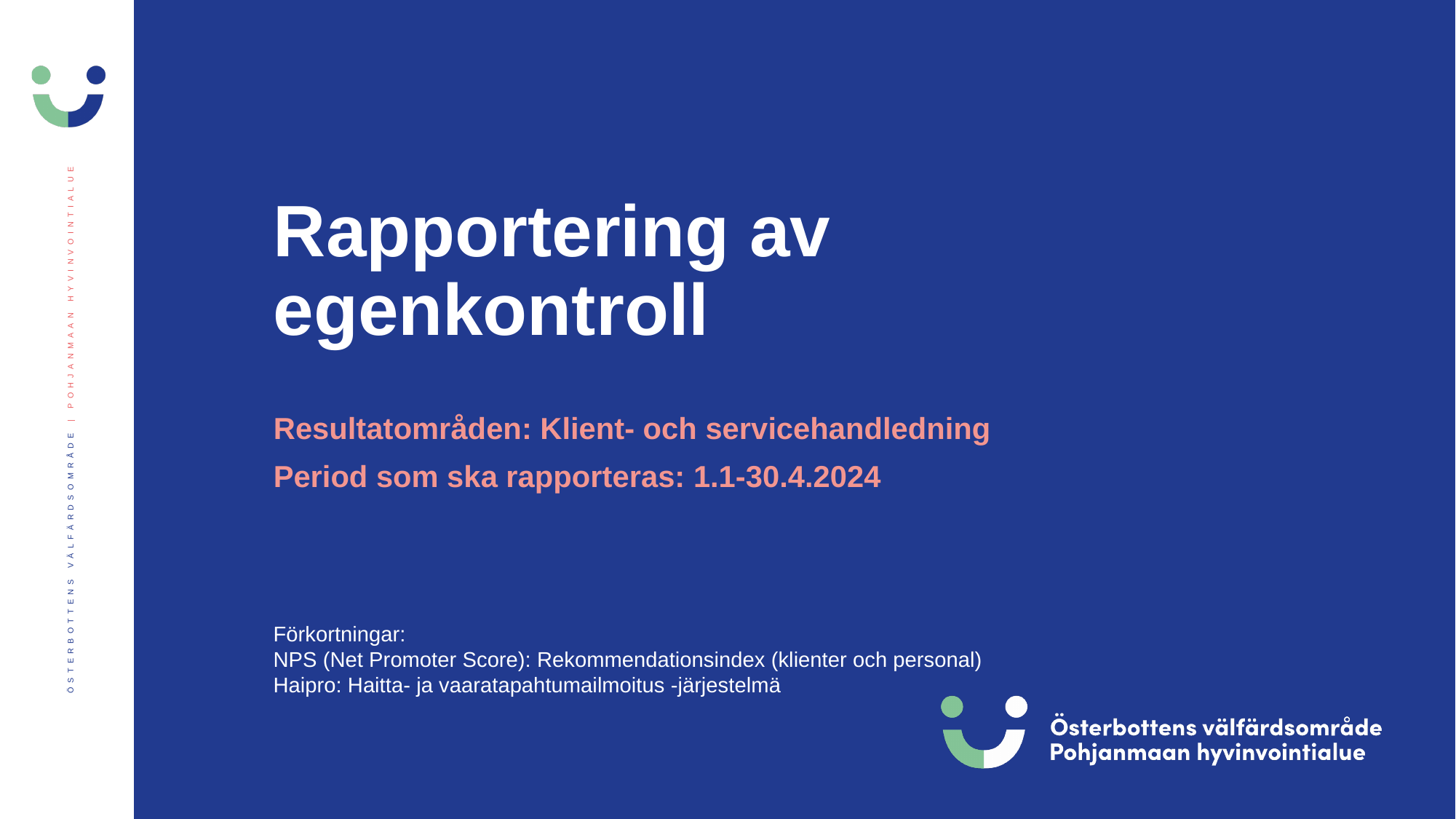

# Rapportering av egenkontroll
Resultatområden: Klient- och servicehandledning
Period som ska rapporteras: 1.1-30.4.2024
Förkortningar:
NPS (Net Promoter Score): Rekommendationsindex (klienter och personal)
Haipro: Haitta- ja vaaratapahtumailmoitus -järjestelmä